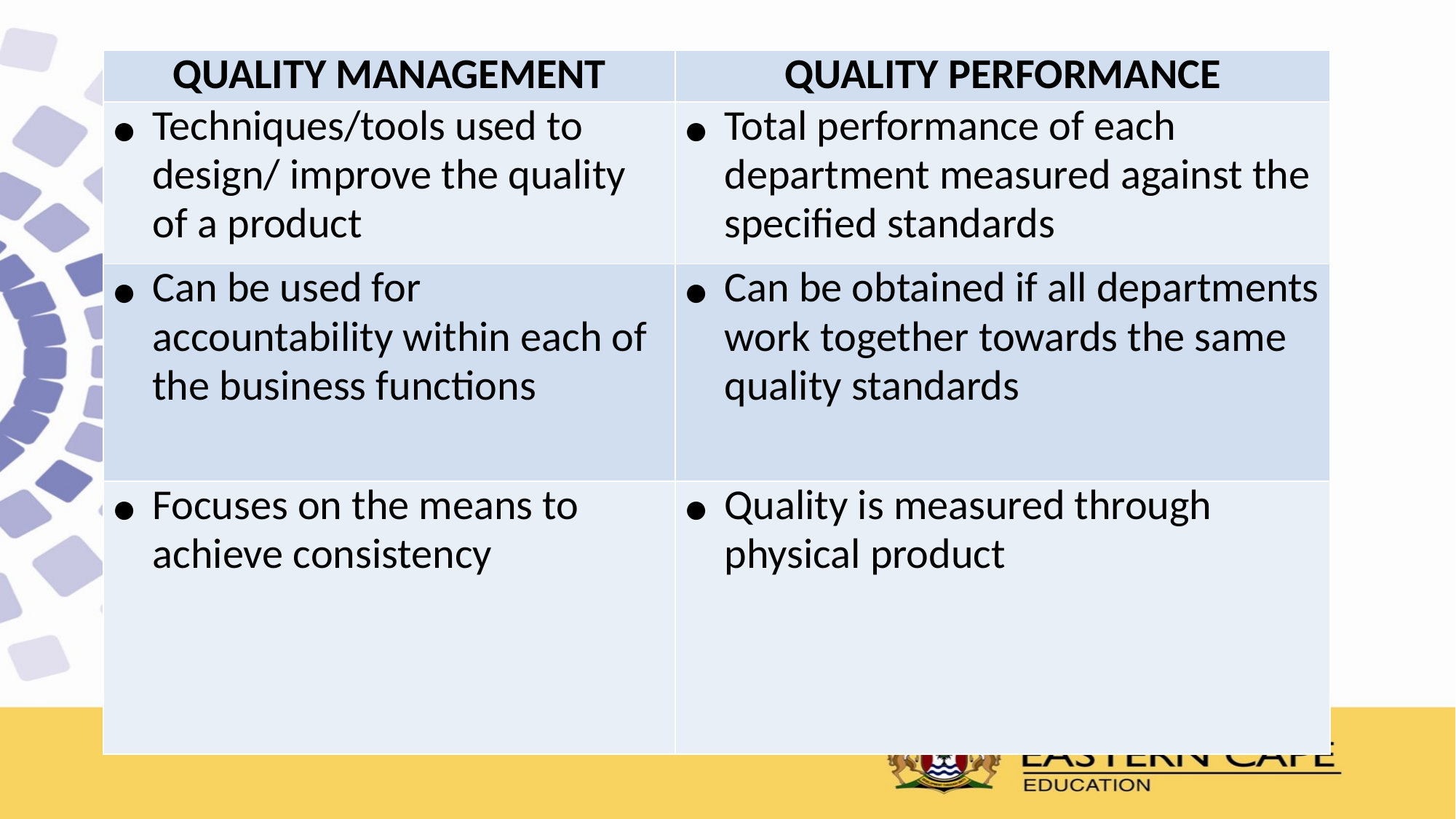

| QUALITY MANAGEMENT | QUALITY PERFORMANCE |
| --- | --- |
| Techniques/tools used to design/ improve the quality of a product | Total performance of each department measured against the specified standards |
| Can be used for accountability within each of the business functions | Can be obtained if all departments work together towards the same quality standards |
| Focuses on the means to achieve consistency | Quality is measured through physical product |